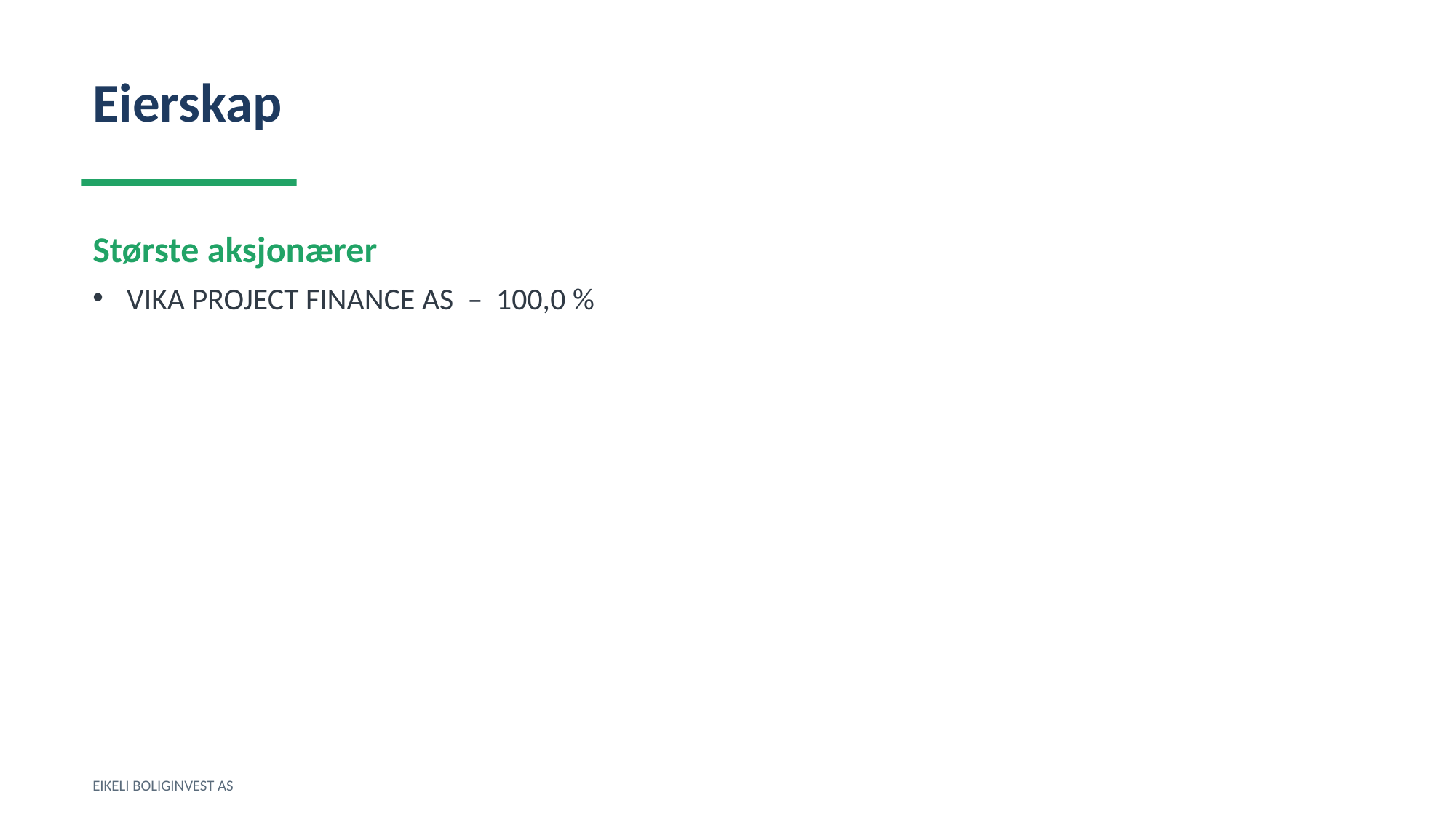

Eierskap

Største aksjonærer
VIKA PROJECT FINANCE AS  –  100,0 %
EIKELI BOLIGINVEST AS